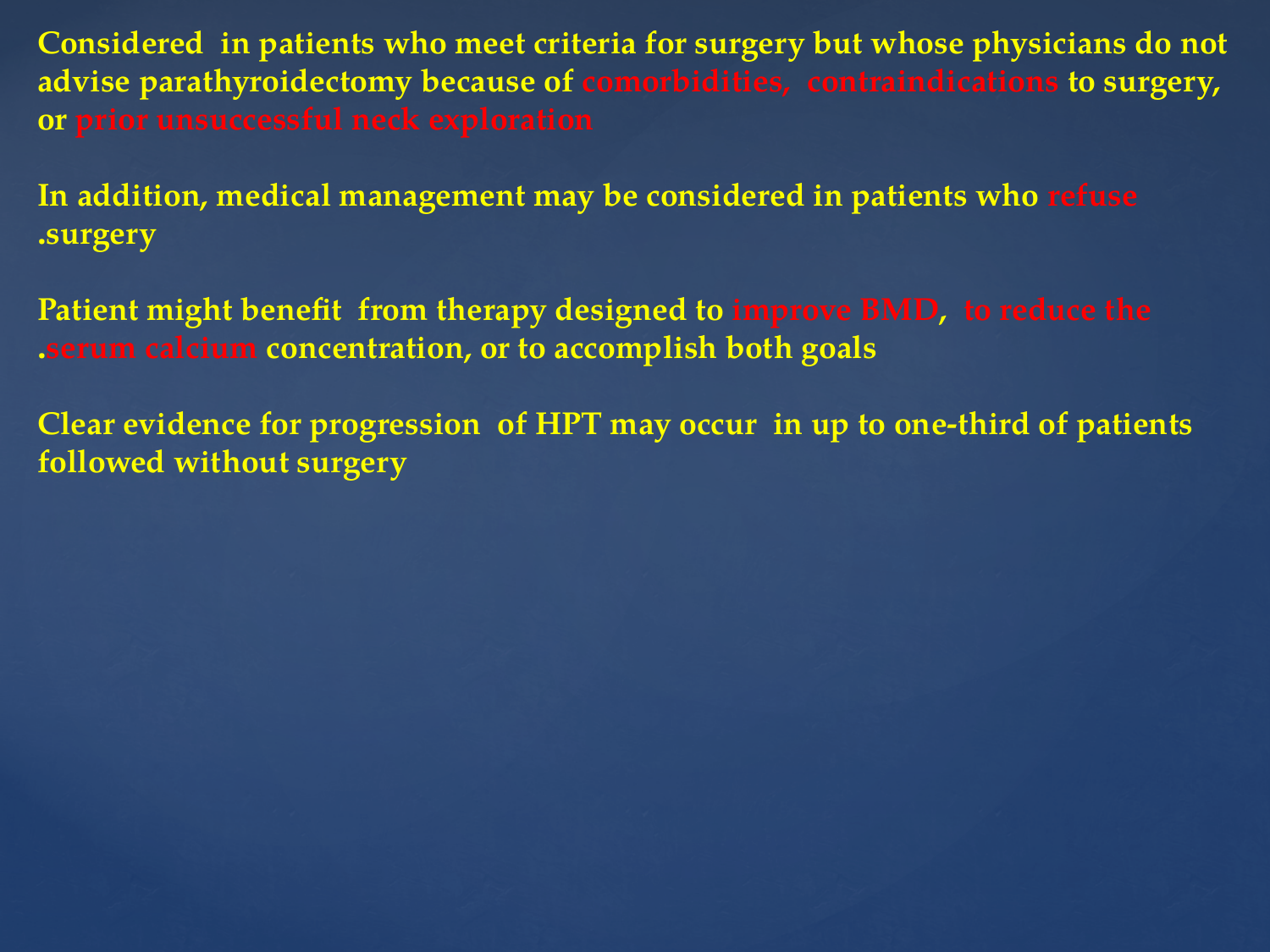

Considered  in patients who meet criteria for surgery but whose physicians do not advise parathyroidectomy because of comorbidities,  contraindications to surgery, or prior unsuccessful neck exploration

 In addition, medical management may be considered in patients who refuse surgery.

 Patient might benefit  from therapy designed to improve BMD,  to reduce the serum calcium concentration, or to accomplish both goals.

 Clear evidence for progression  of HPT may occur  in up to one-third of patients followed without surgery
#